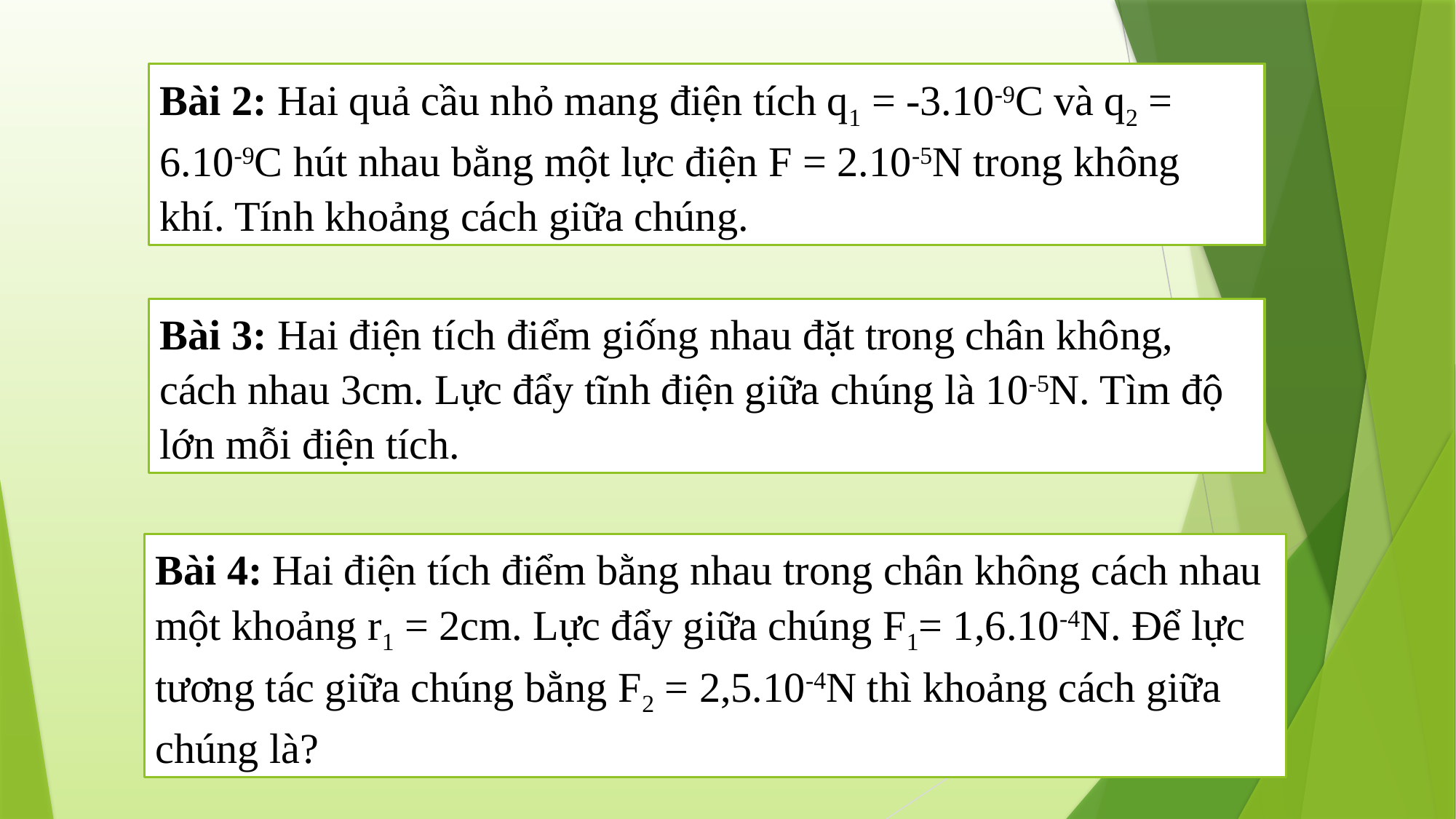

Bài 2: Hai quả cầu nhỏ mang điện tích q1 = -3.10-9C và q2 = 6.10-9C hút nhau bằng một lực điện F = 2.10-5N trong không khí. Tính khoảng cách giữa chúng.
Bài 3: Hai điện tích điểm giống nhau đặt trong chân không, cách nhau 3cm. Lực đẩy tĩnh điện giữa chúng là 10-5N. Tìm độ lớn mỗi điện tích.
Bài 4: Hai điện tích điểm bằng nhau trong chân không cách nhau một khoảng r1 = 2cm. Lực đẩy giữa chúng F1= 1,6.10-4N. Để lực tương tác giữa chúng bằng F2 = 2,5.10-4N thì khoảng cách giữa chúng là?